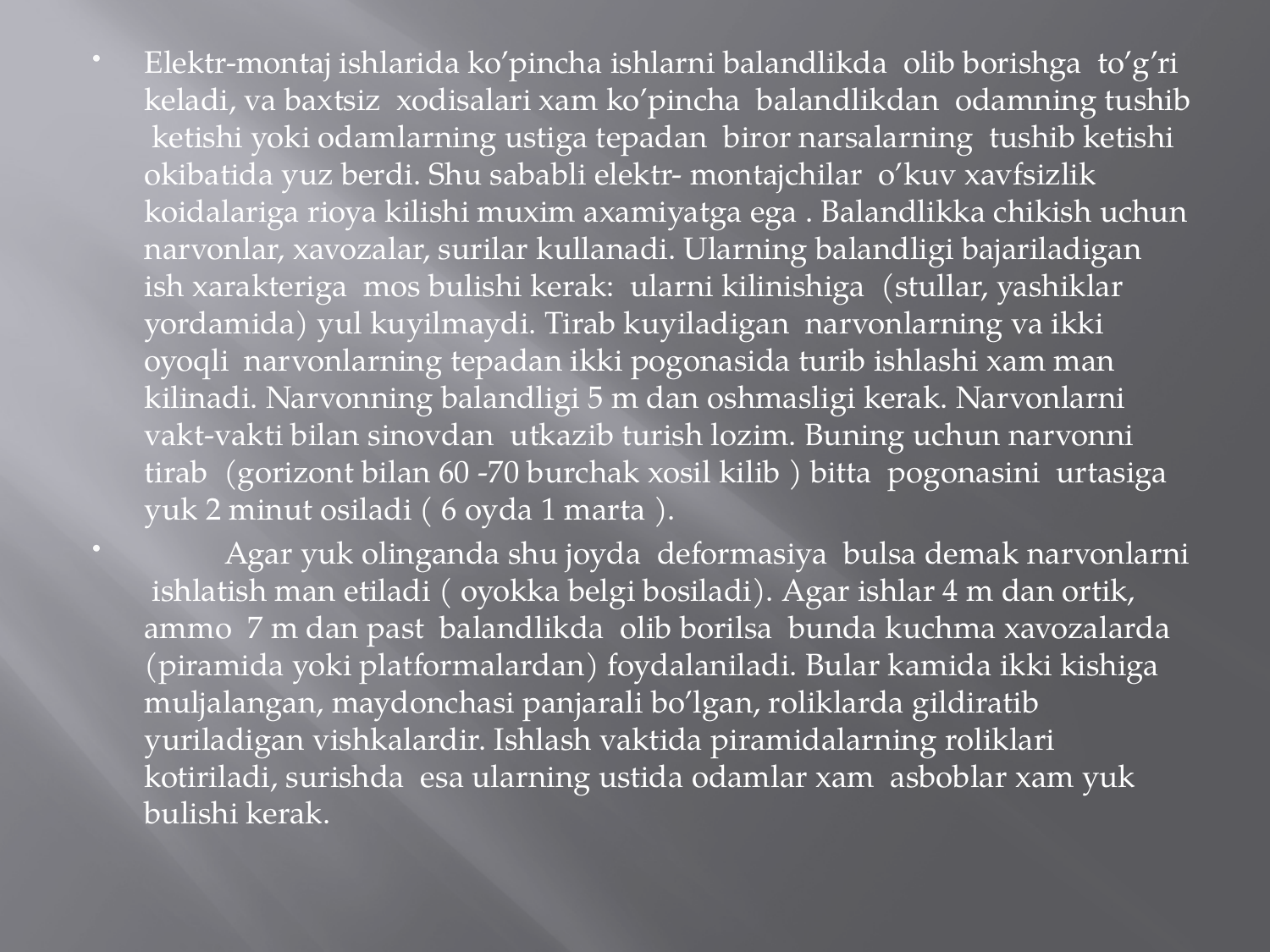

Elektr-montaj ishlarida ko’pincha ishlarni balandlikda  olib borishga  to’g’ri keladi, va baxtsiz  xodisalari xam ko’pincha  balandlikdan  odamning tushib  ketishi yoki odamlarning ustiga tepadan  biror narsalarning  tushib ketishi okibatida yuz berdi. Shu sababli elektr- montajchilar  o’kuv xavfsizlik  koidalariga rioya kilishi muxim axamiyatga ega . Balandlikka chikish uchun narvonlar, xavozalar, surilar kullanadi. Ularning balandligi bajariladigan  ish xarakteriga  mos bulishi kerak:  ularni kilinishiga  (stullar, yashiklar yordamida) yul kuyilmaydi. Tirab kuyiladigan  narvonlarning va ikki oyoqli  narvonlarning tepadan ikki pogonasida turib ishlashi xam man kilinadi. Narvonning balandligi 5 m dan oshmasligi kerak. Narvonlarni  vakt-vakti bilan sinovdan  utkazib turish lozim. Buning uchun narvonni  tirab  (gorizont bilan 60 -70 burchak xosil kilib ) bitta  pogonasini  urtasiga yuk 2 minut osiladi ( 6 oyda 1 marta ).
	Agar yuk olinganda shu joyda  deformasiya  bulsa demak narvonlarni  ishlatish man etiladi ( oyokka belgi bosiladi). Agar ishlar 4 m dan ortik, ammo  7 m dan past  balandlikda  olib borilsa  bunda kuchma xavozalarda  (piramida yoki platformalardan) foydalaniladi. Bular kamida ikki kishiga muljalangan, maydonchasi panjarali bo’lgan, roliklarda gildiratib yuriladigan vishkalardir. Ishlash vaktida piramidalarning roliklari kotiriladi, surishda  esa ularning ustida odamlar xam  asboblar xam yuk bulishi kerak.